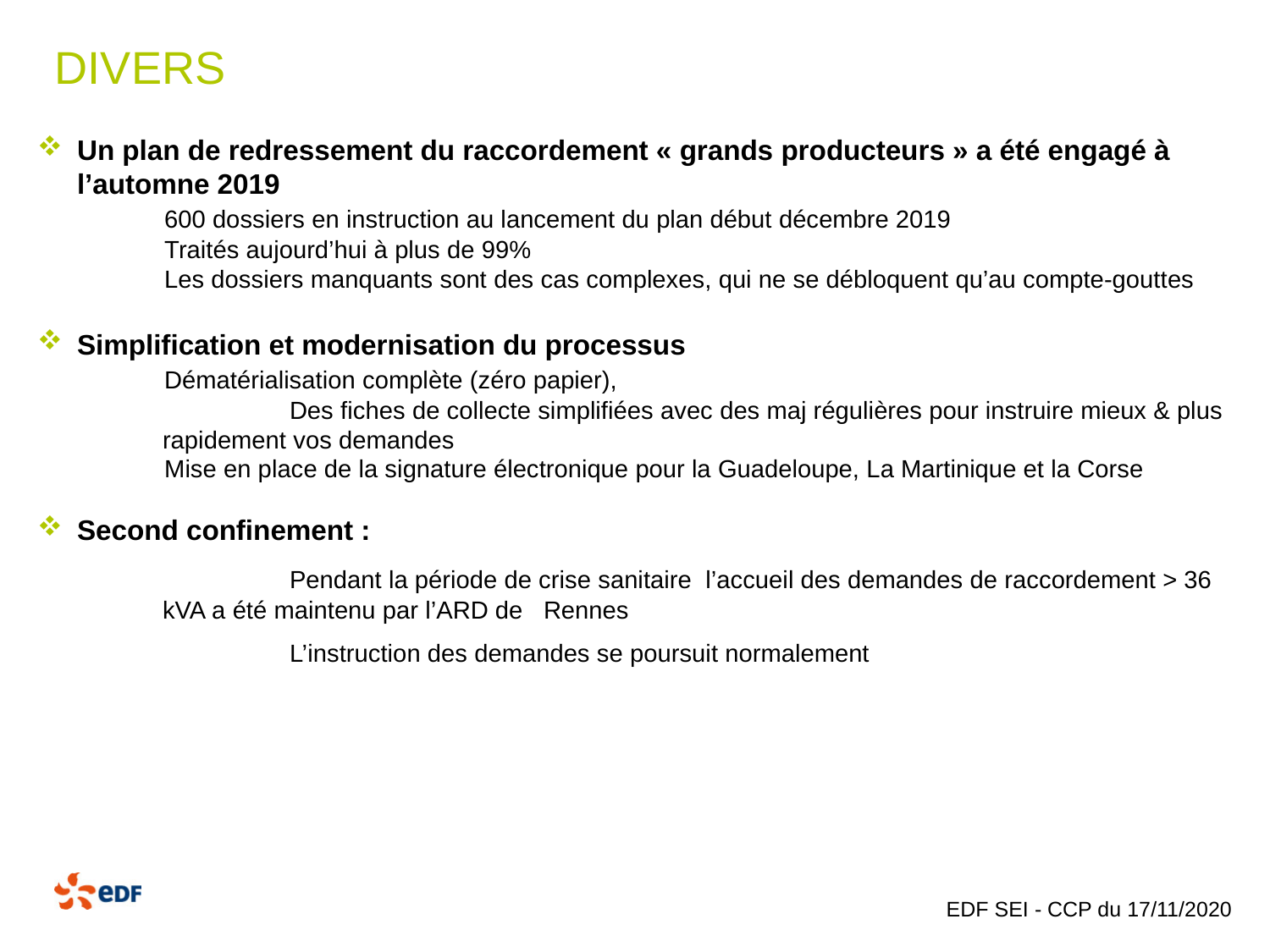

# divers
Un plan de redressement du raccordement « grands producteurs » a été engagé à l’automne 2019
    	600 dossiers en instruction au lancement du plan début décembre 2019
    	Traités aujourd’hui à plus de 99%
	Les dossiers manquants sont des cas complexes, qui ne se débloquent qu’au compte-gouttes

Simplification et modernisation du processus
     	Dématérialisation complète (zéro papier),
	Des fiches de collecte simplifiées avec des maj régulières pour instruire mieux & plus rapidement vos demandes
   	Mise en place de la signature électronique pour la Guadeloupe, La Martinique et la Corse

Second confinement :
	Pendant la période de crise sanitaire  l’accueil des demandes de raccordement > 36 kVA a été maintenu par l’ARD de 	Rennes
	L’instruction des demandes se poursuit normalement

EDF SEI - CCP du 17/11/2020